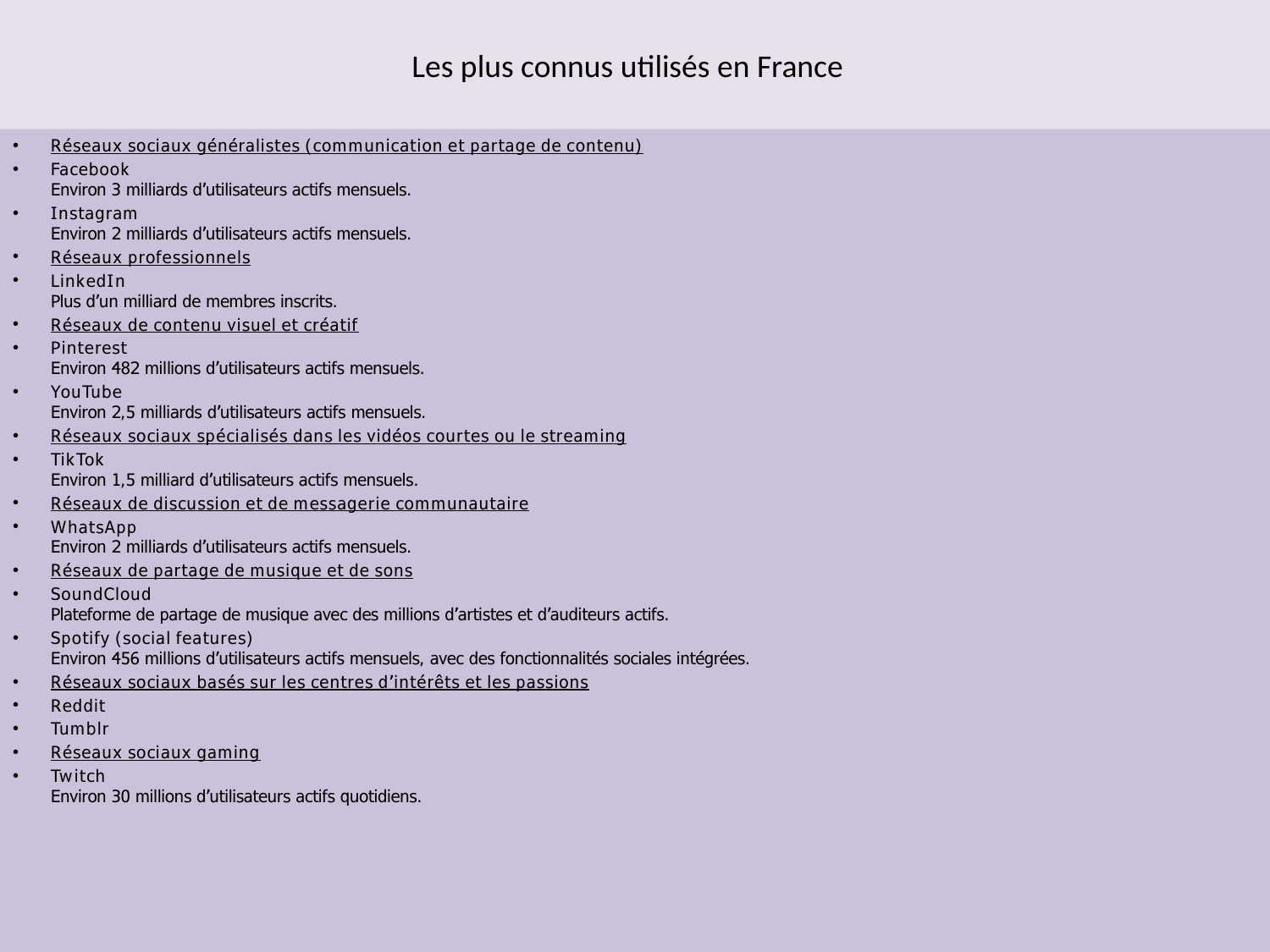

# Les plus connus utilisés en France
Réseaux sociaux généralistes (communication et partage de contenu)
Facebook
Environ 3 milliards d’utilisateurs actifs mensuels.
Instagram
Environ 2 milliards d’utilisateurs actifs mensuels.
Réseaux professionnels
LinkedIn
Plus d’un milliard de membres inscrits.
Réseaux de contenu visuel et créatif
Pinterest
Environ 482 millions d’utilisateurs actifs mensuels.
YouTube
Environ 2,5 milliards d’utilisateurs actifs mensuels.
Réseaux sociaux spécialisés dans les vidéos courtes ou le streaming
TikTok
Environ 1,5 milliard d’utilisateurs actifs mensuels.
Réseaux de discussion et de messagerie communautaire
WhatsApp
Environ 2 milliards d’utilisateurs actifs mensuels.
Réseaux de partage de musique et de sons
SoundCloud
Plateforme de partage de musique avec des millions d’artistes et d’auditeurs actifs.
Spotify (social features)
Environ 456 millions d’utilisateurs actifs mensuels, avec des fonctionnalités sociales intégrées.
Réseaux sociaux basés sur les centres d’intérêts et les passions
Reddit
Tumblr
Réseaux sociaux gaming
Twitch
Environ 30 millions d’utilisateurs actifs quotidiens.